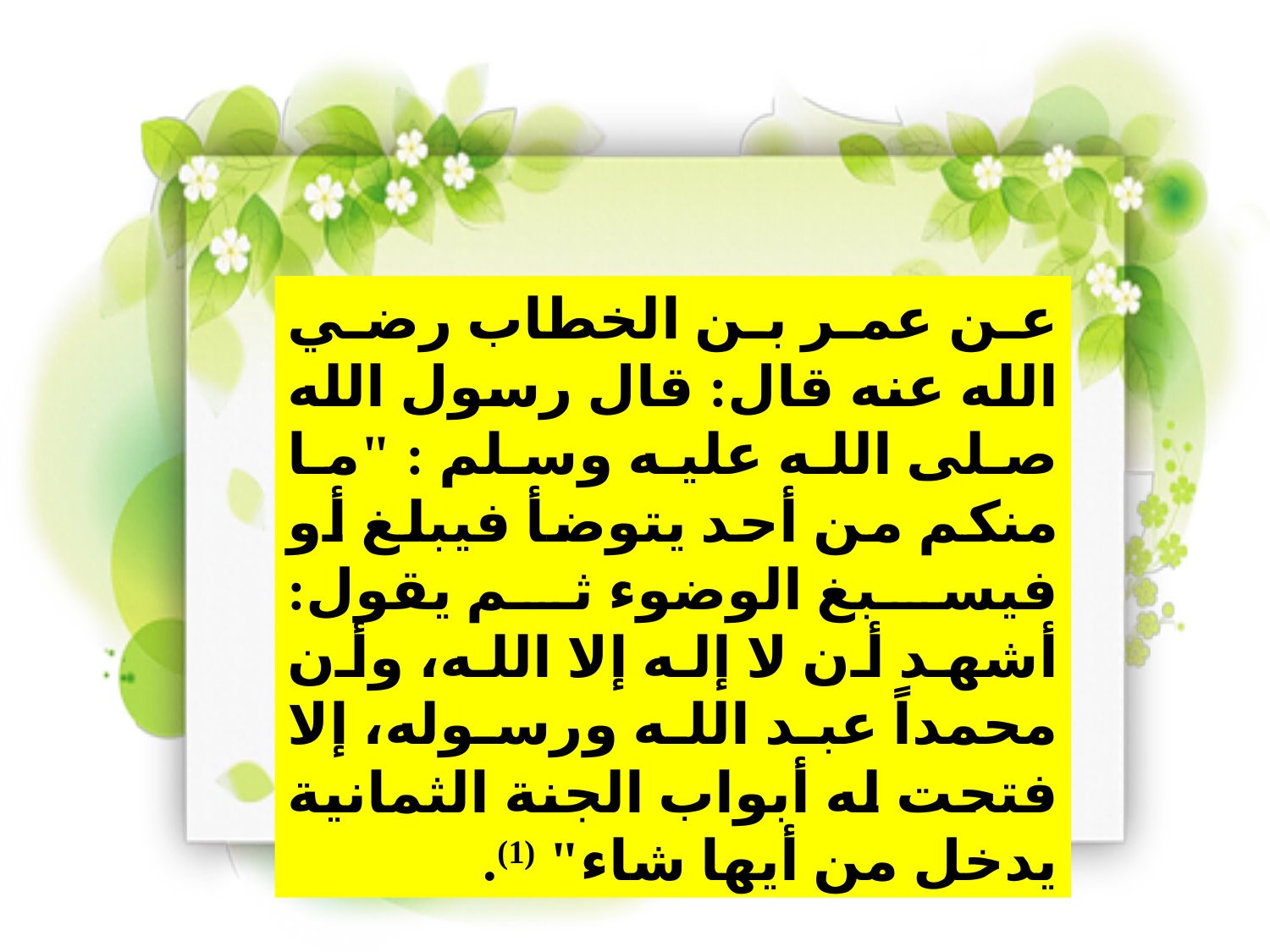

عن عمر بن الخطاب رضي الله عنه قال: قال رسول الله صلى الله عليه وسلم : "ما منكم من أحد يتوضأ فيبلغ أو فيسبغ الوضوء ثم يقول: أشهد أن لا إله إلا الله، وأن محمداً عبد الله ورسوله، إلا فتحت له أبواب الجنة الثمانية يدخل من أيها شاء" (1).